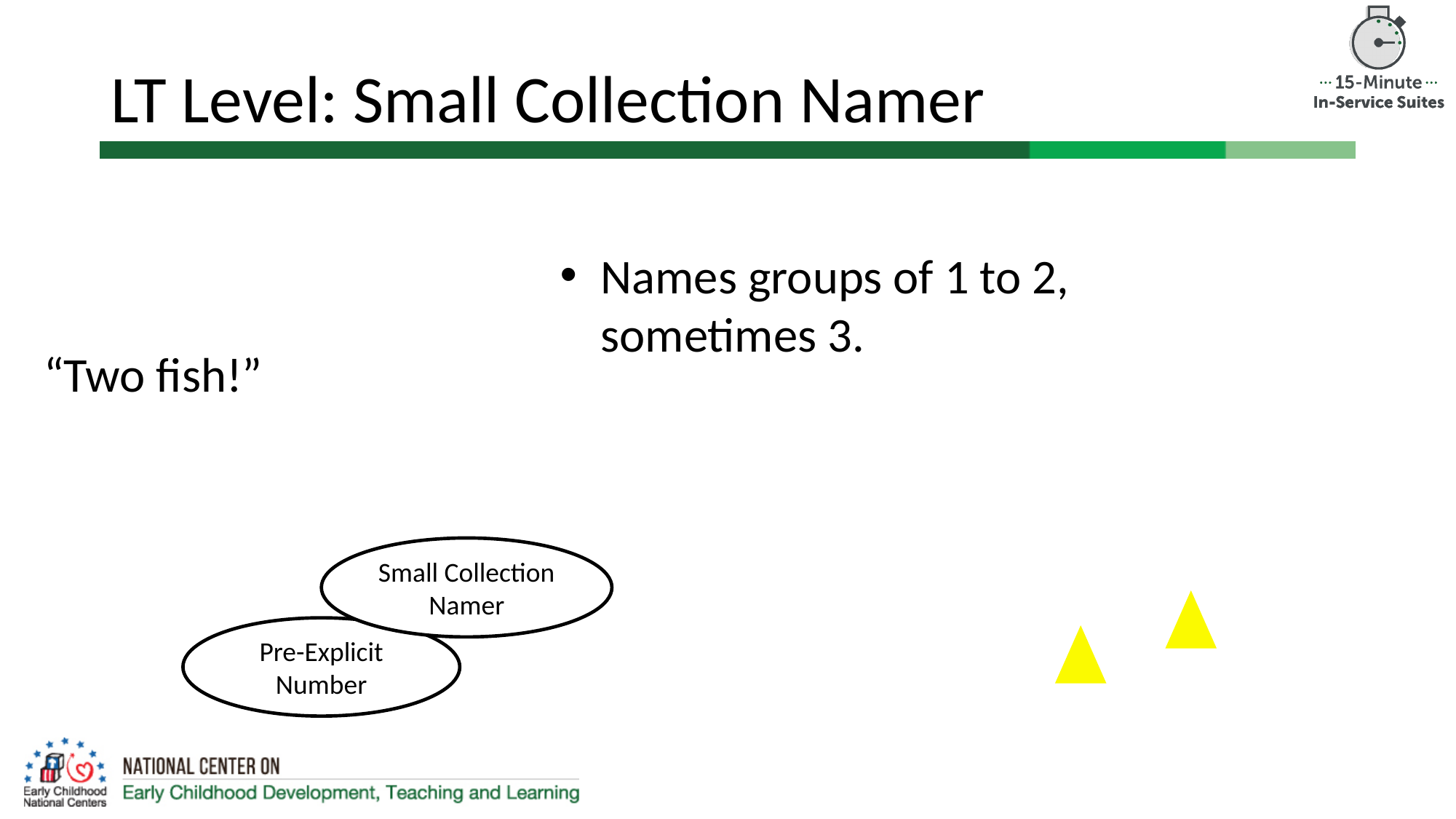

# LT Level: Small Collection Namer
Names groups of 1 to 2, sometimes 3.

“Two fish!”
Small Collection Namer
Pre-Explicit Number